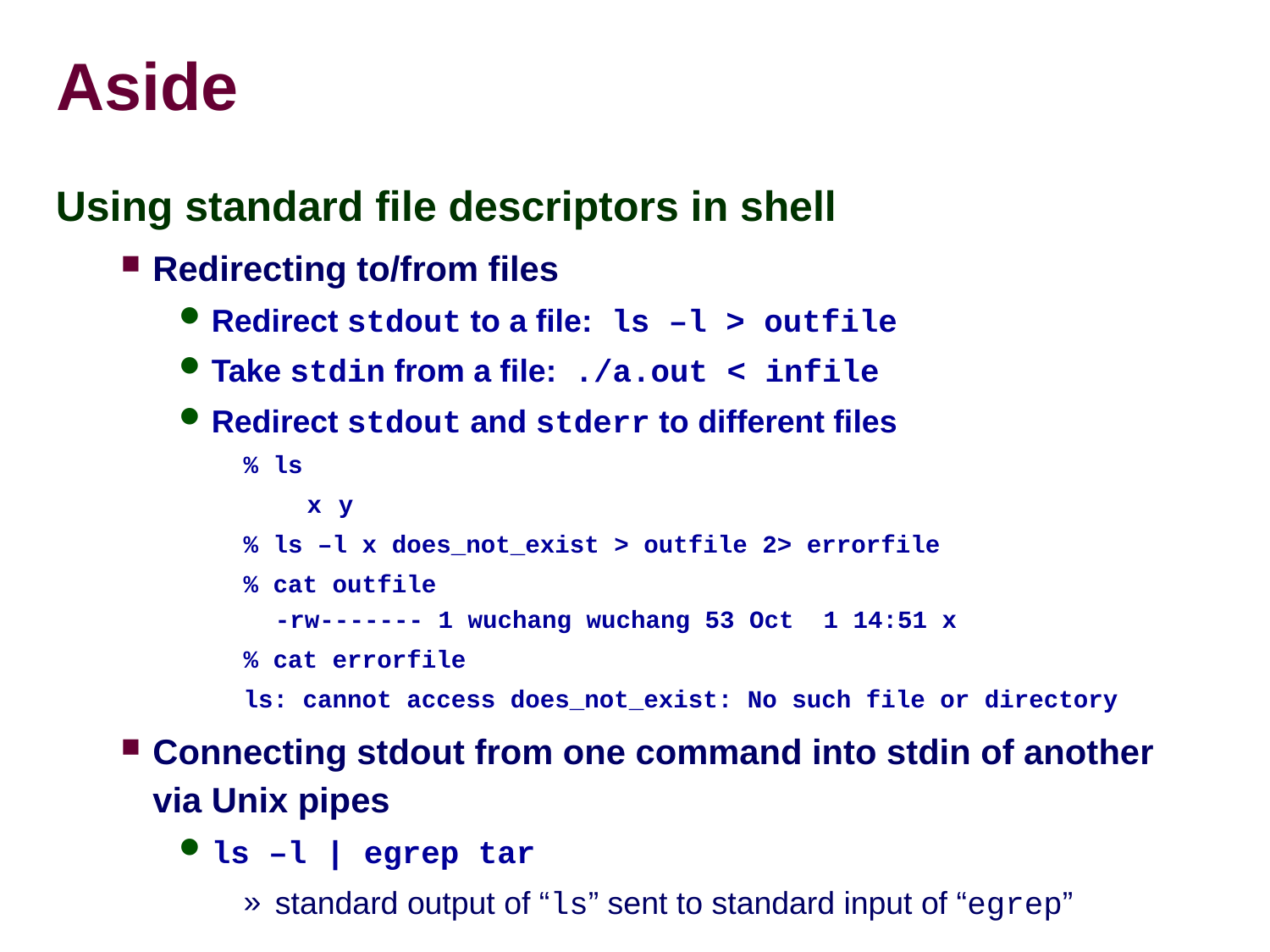

# Aside
Using standard file descriptors in shell
Redirecting to/from files
Redirect stdout to a file: ls –l > outfile
Take stdin from a file:  ./a.out < infile
Redirect stdout and stderr to different files
% ls
x	y
% ls –l x does_not_exist > outfile 2> errorfile
% cat outfile
-rw------- 1 wuchang wuchang 53 Oct  1 14:51 x
% cat errorfile
ls: cannot access does_not_exist: No such file or directory
Connecting stdout from one command into stdin of another via Unix pipes
ls –l | egrep tar
standard output of “ls” sent to standard input of “egrep”